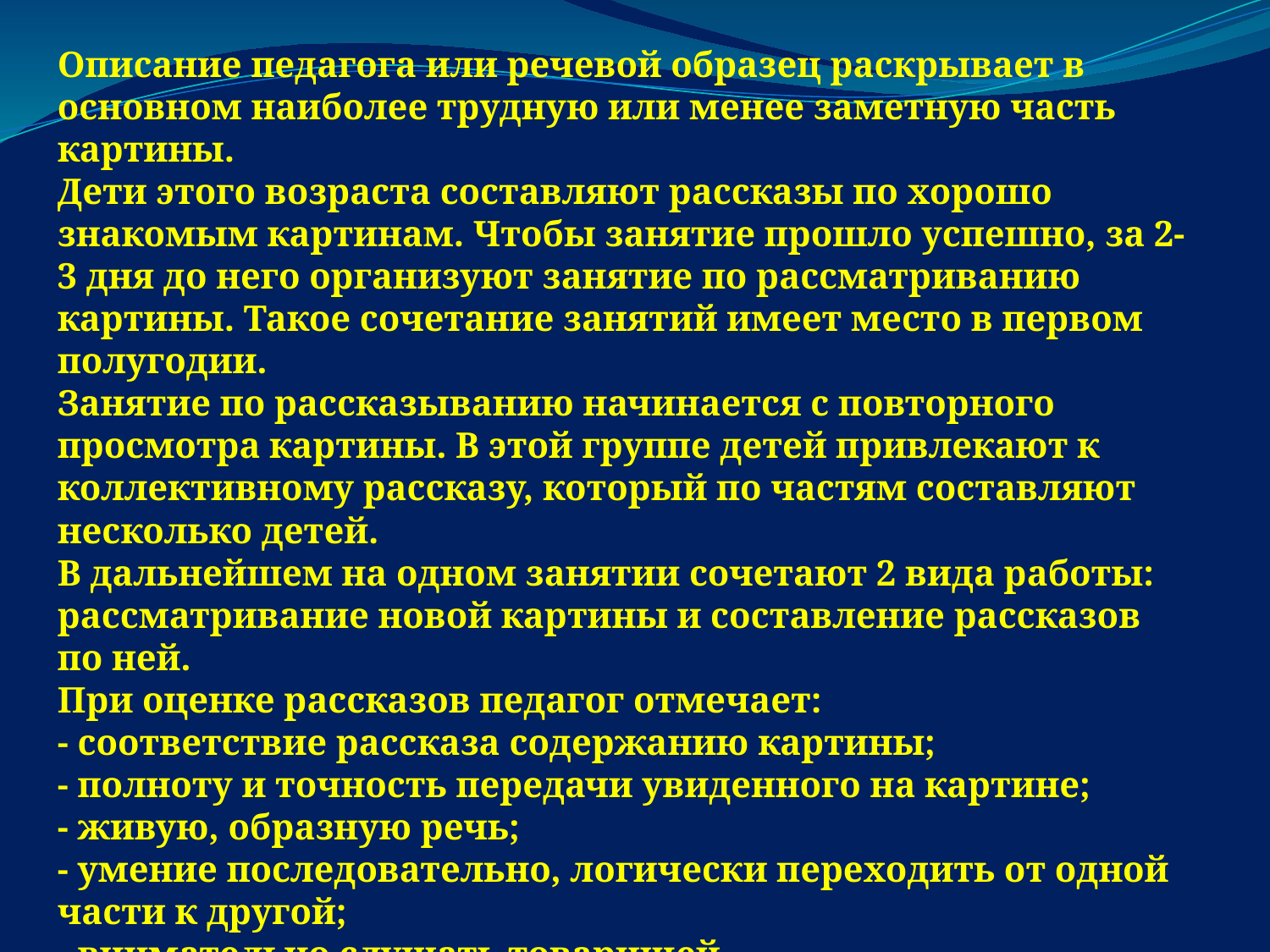

Описание педагога или речевой образец раскрывает в основном наиболее трудную или менее заметную часть картины.
Дети этого возраста составляют рассказы по хорошо знакомым картинам. Чтобы занятие прошло успешно, за 2-3 дня до него организуют занятие по рассматриванию картины. Такое сочетание занятий имеет место в первом полугодии.
Занятие по рассказыванию начинается с повторного просмотра картины. В этой группе детей привлекают к коллективному рассказу, который по частям составляют несколько детей.
В дальнейшем на одном занятии сочетают 2 вида работы: рассматривание новой картины и составление рассказов по ней.
При оценке рассказов педагог отмечает:
- соответствие рассказа содержанию картины;
- полноту и точность передачи увиденного на картине;
- живую, образную речь;
- умение последовательно, логически переходить от одной части к другой;
- внимательно слушать товарищей .